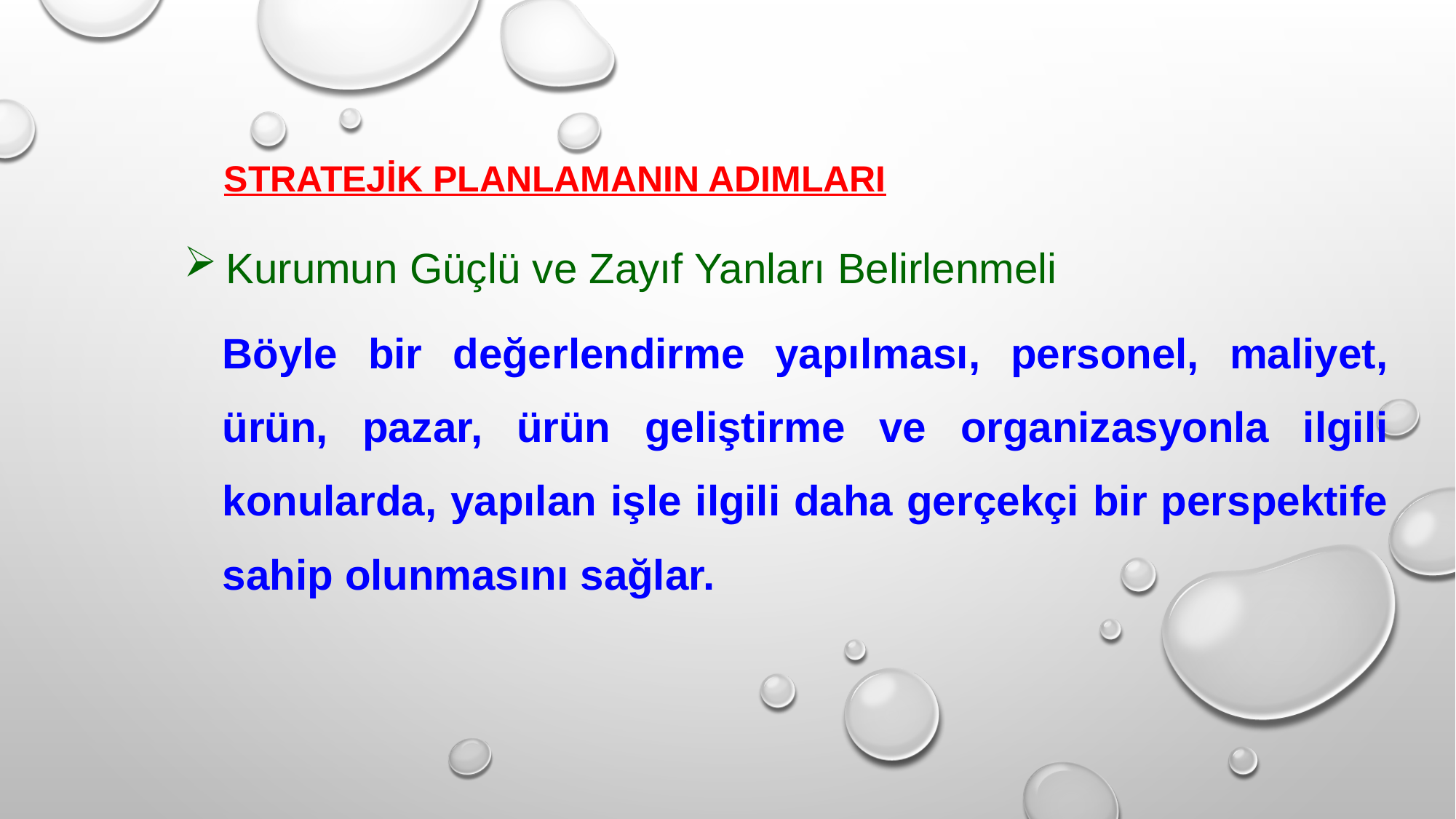

STRATEJİK PLANLAMANIN ADIMLARI
Kurumun Güçlü ve Zayıf Yanları Belirlenmeli
Böyle bir değerlendirme yapılması, personel, maliyet, ürün, pazar, ürün geliştirme ve organizasyonla ilgili konularda, yapılan işle ilgili daha gerçekçi bir perspektife sahip olunmasını sağlar.